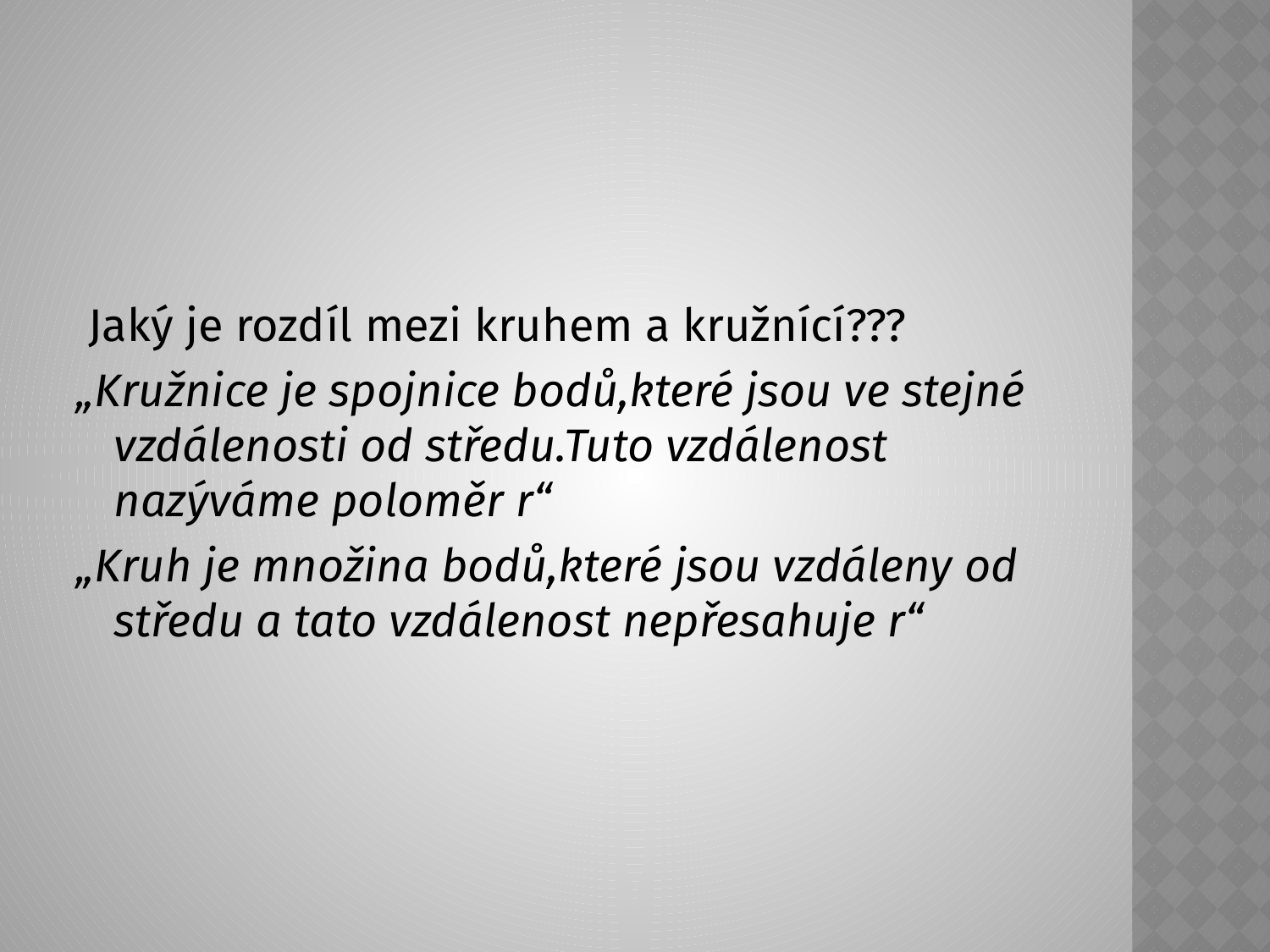

#

 Jaký je rozdíl mezi kruhem a kružnící???
„Kružnice je spojnice bodů,které jsou ve stejné vzdálenosti od středu.Tuto vzdálenost nazýváme poloměr r“
„Kruh je množina bodů,které jsou vzdáleny od středu a tato vzdálenost nepřesahuje r“